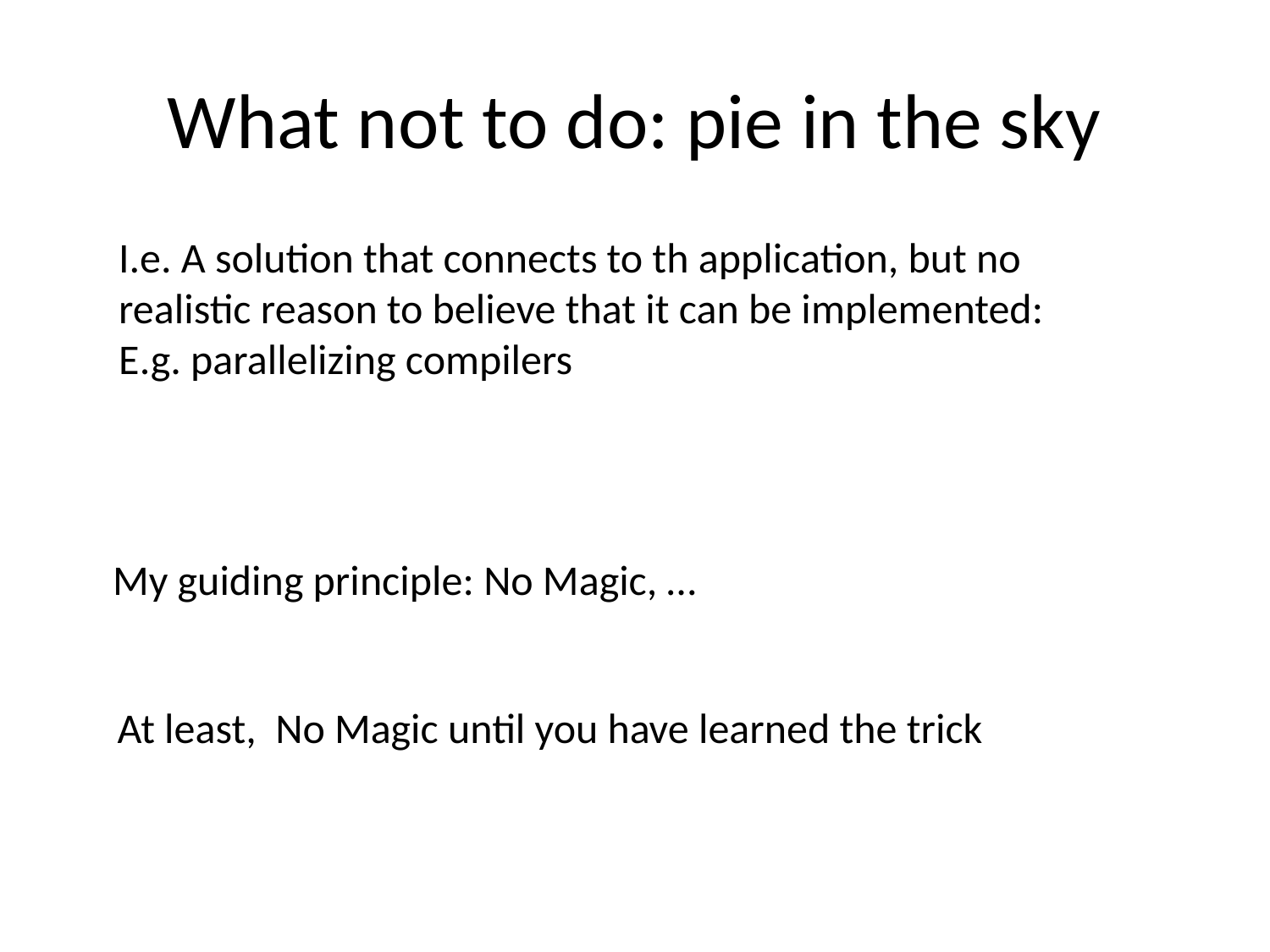

# What not to do: pie in the sky
I.e. A solution that connects to th application, but no realistic reason to believe that it can be implemented: E.g. parallelizing compilers
My guiding principle: No Magic, …
At least,  No Magic until you have learned the trick